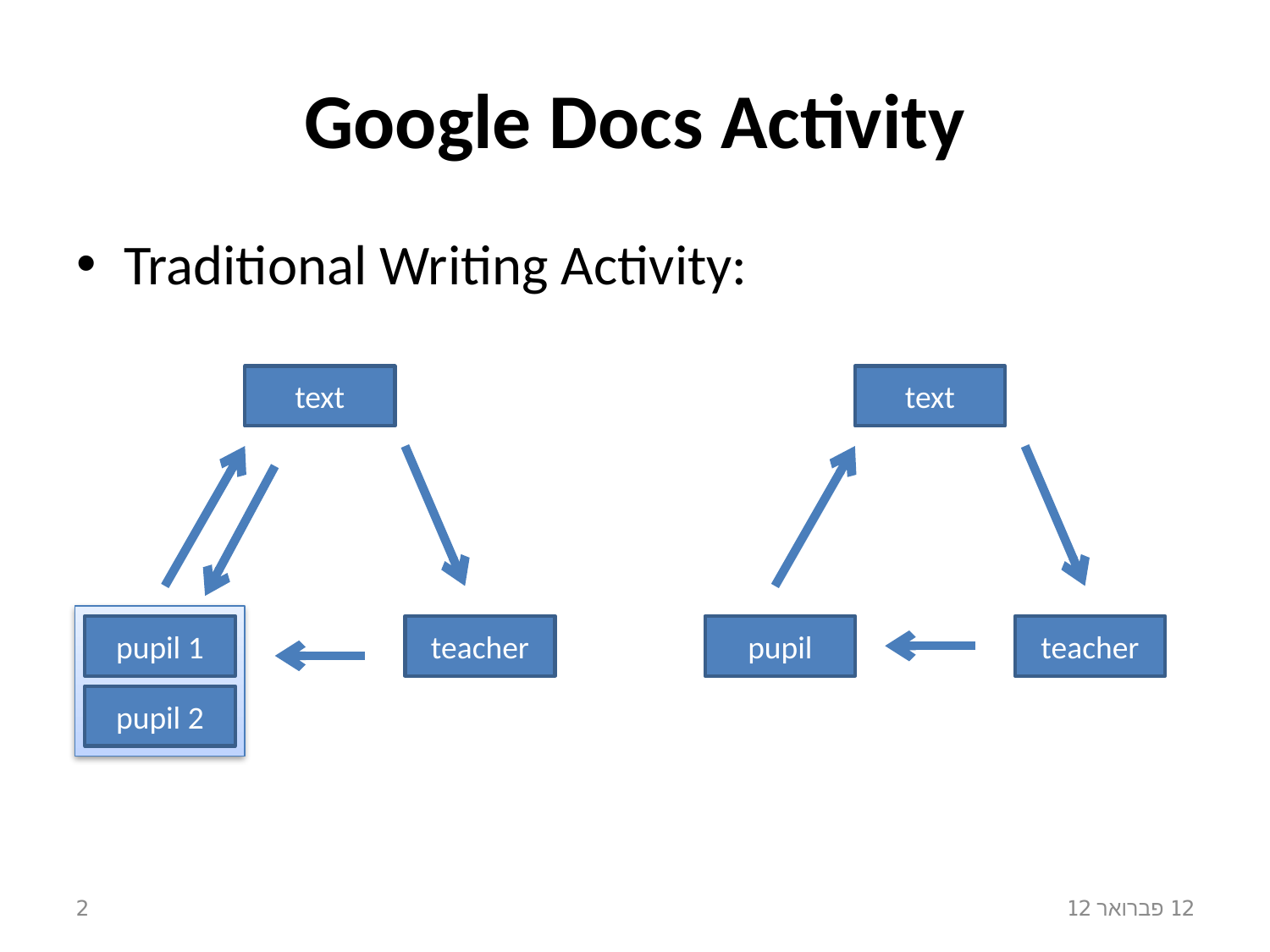

# Google Docs Activity
Traditional Writing Activity:

text
text

pupil 1
teacher
pupil
teacher
pupil 2
2
12 פברואר 12